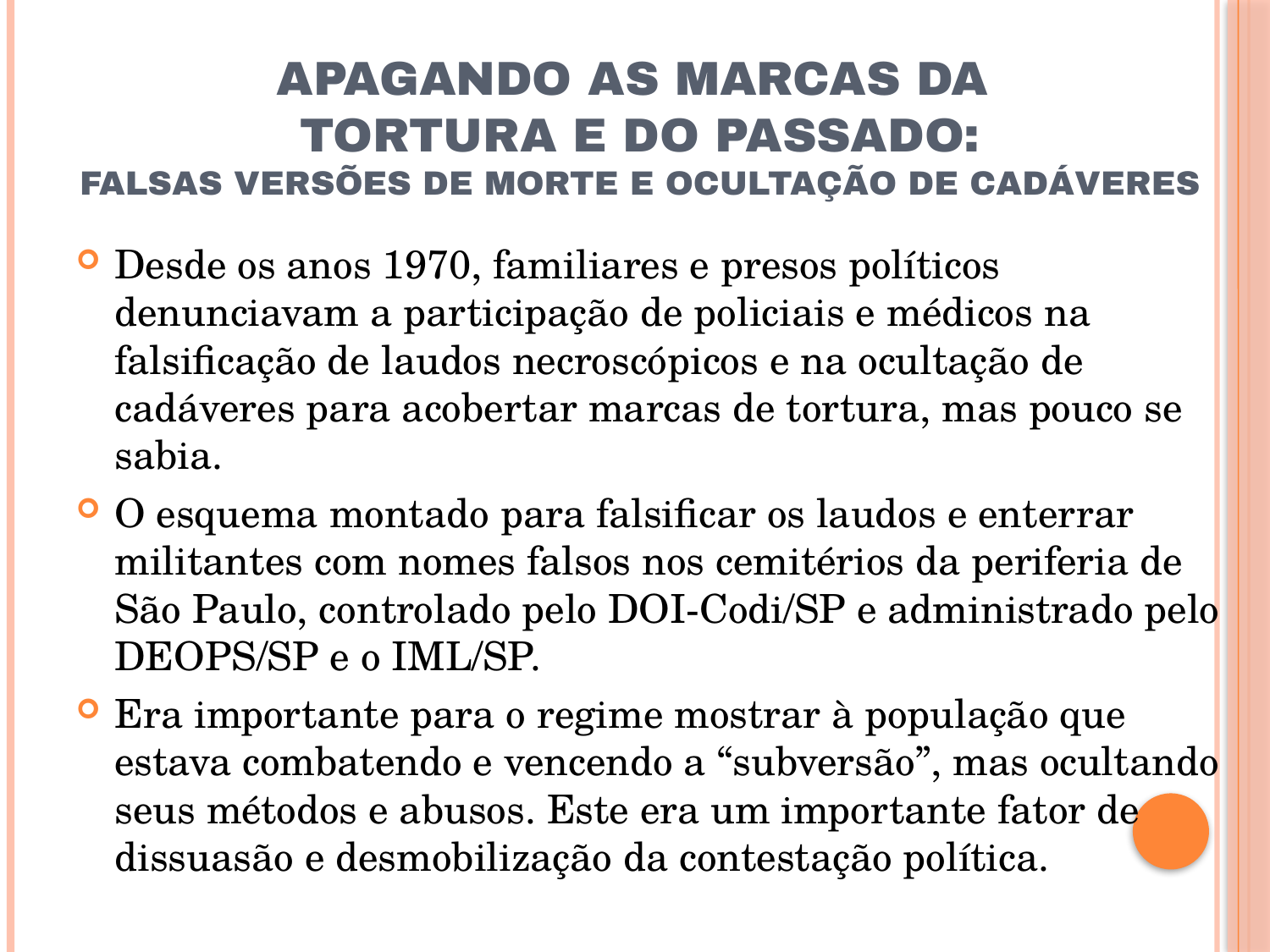

# Apagando as marcas da Tortura e do passado: Falsas versões de morte e ocultação de cadáveres
Desde os anos 1970, familiares e presos políticos denunciavam a participação de policiais e médicos na falsificação de laudos necroscópicos e na ocultação de cadáveres para acobertar marcas de tortura, mas pouco se sabia.
O esquema montado para falsificar os laudos e enterrar militantes com nomes falsos nos cemitérios da periferia de São Paulo, controlado pelo DOI-Codi/SP e administrado pelo DEOPS/SP e o IML/SP.
Era importante para o regime mostrar à população que estava combatendo e vencendo a “subversão”, mas ocultando seus métodos e abusos. Este era um importante fator de dissuasão e desmobilização da contestação política.